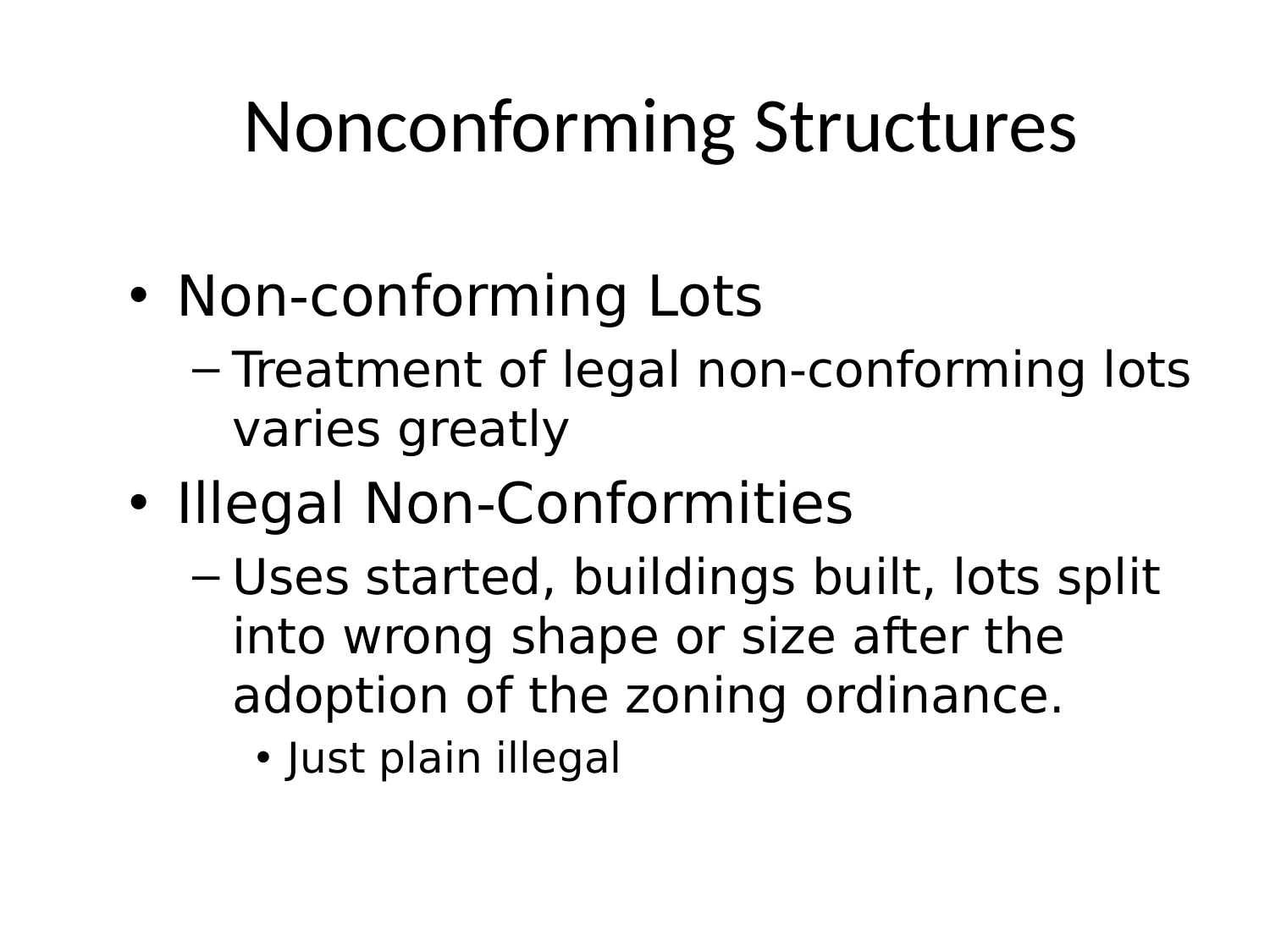

Nonconforming Structures
Non-conforming Lots
Treatment of legal non-conforming lots varies greatly
Illegal Non-Conformities
Uses started, buildings built, lots split into wrong shape or size after the adoption of the zoning ordinance.
Just plain illegal